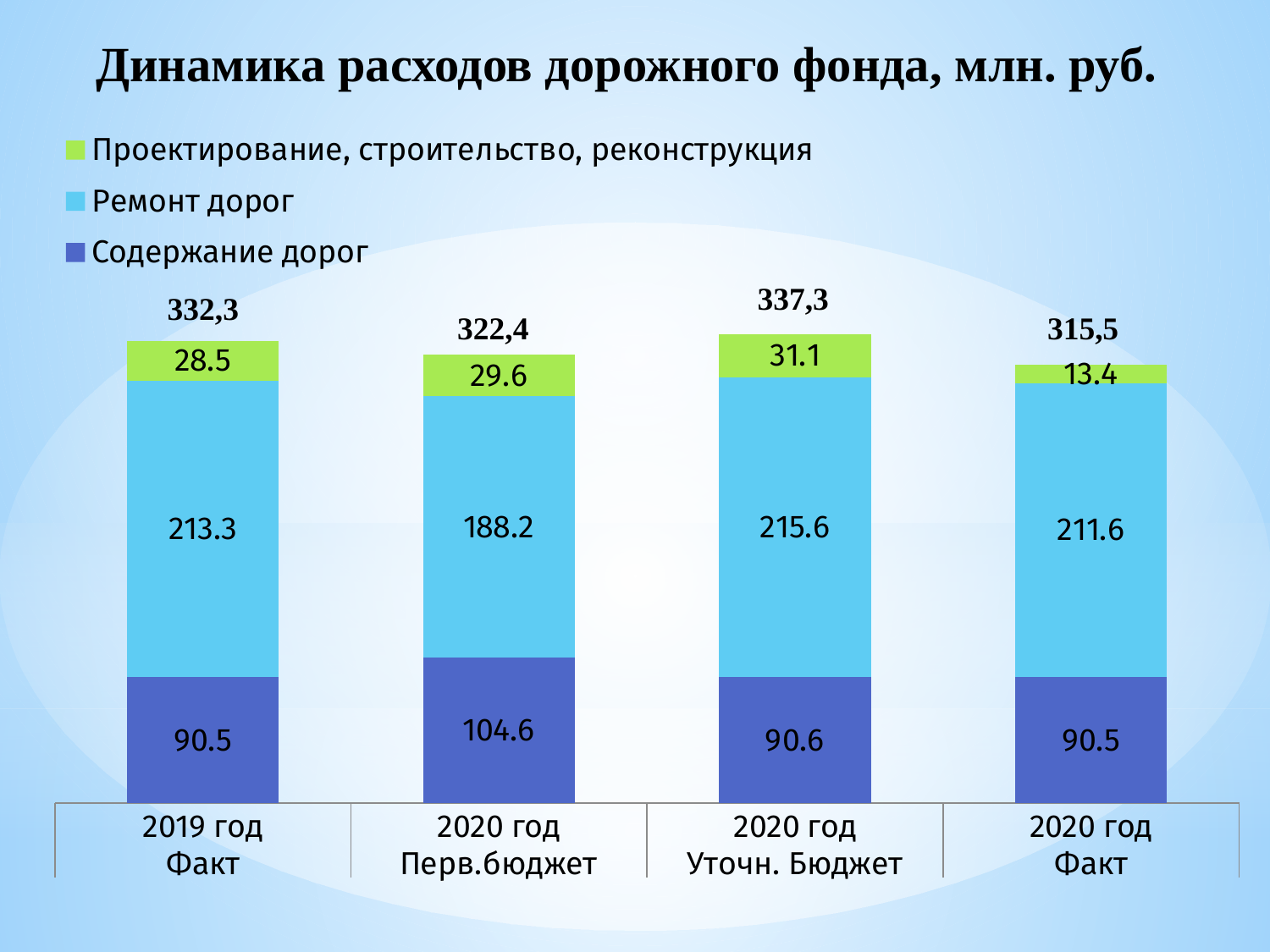

# Динамика расходов дорожного фонда, млн. руб.

### Chart

| Category | Содержание дорог | Ремонт дорог | Проектирование, строительство, реконструкция |
|---|---|---|---|
| 2019 год | 90.5 | 213.3 | 28.5 |
| 2020 год | 104.6 | 188.2 | 29.6 |
| 2020 год | 90.6 | 215.6 | 31.1 |
| 2020 год | 90.5 | 211.6 | 13.4 |